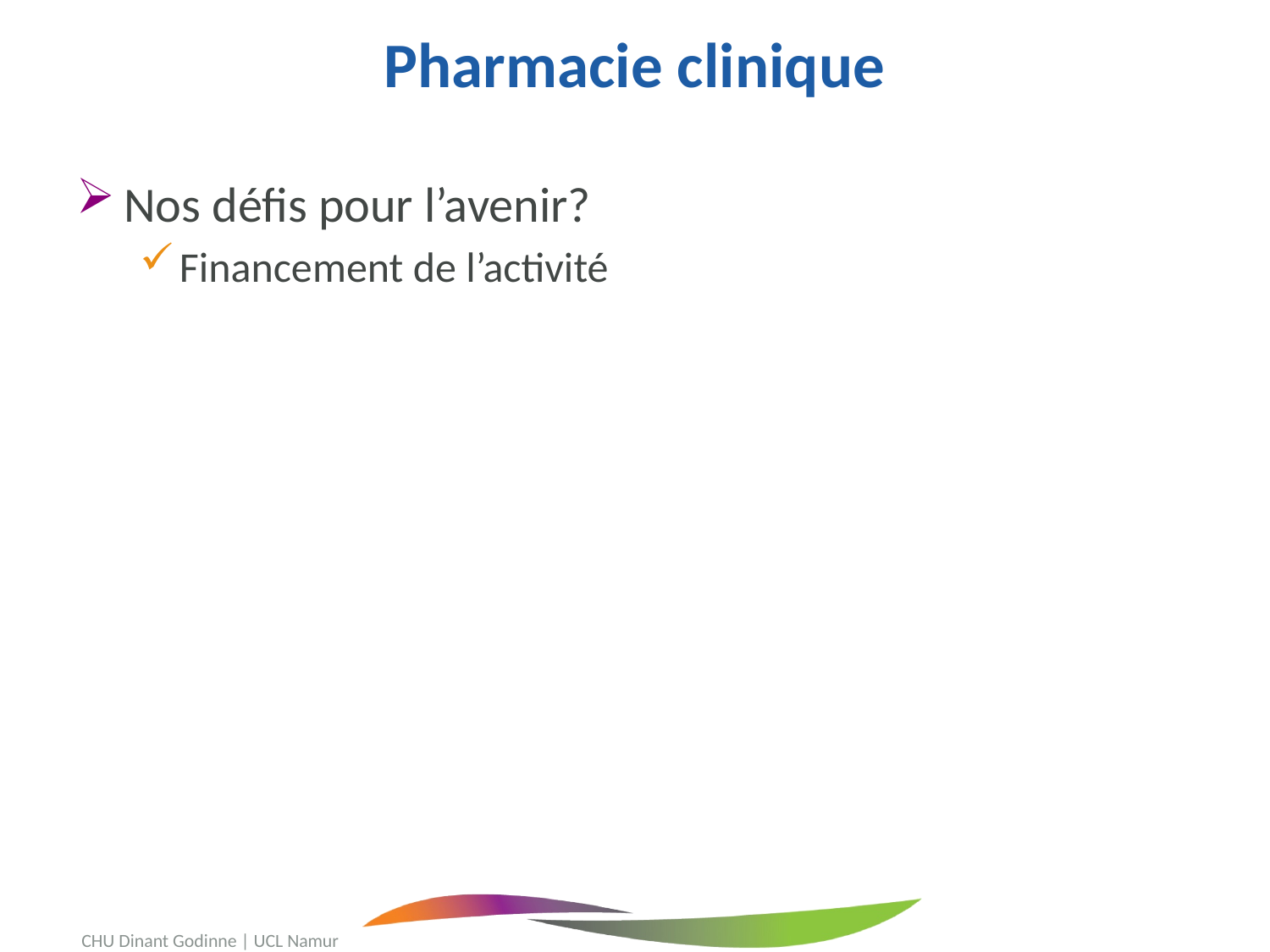

# Pharmacie clinique
Nos défis pour l’avenir?
Financement de l’activité